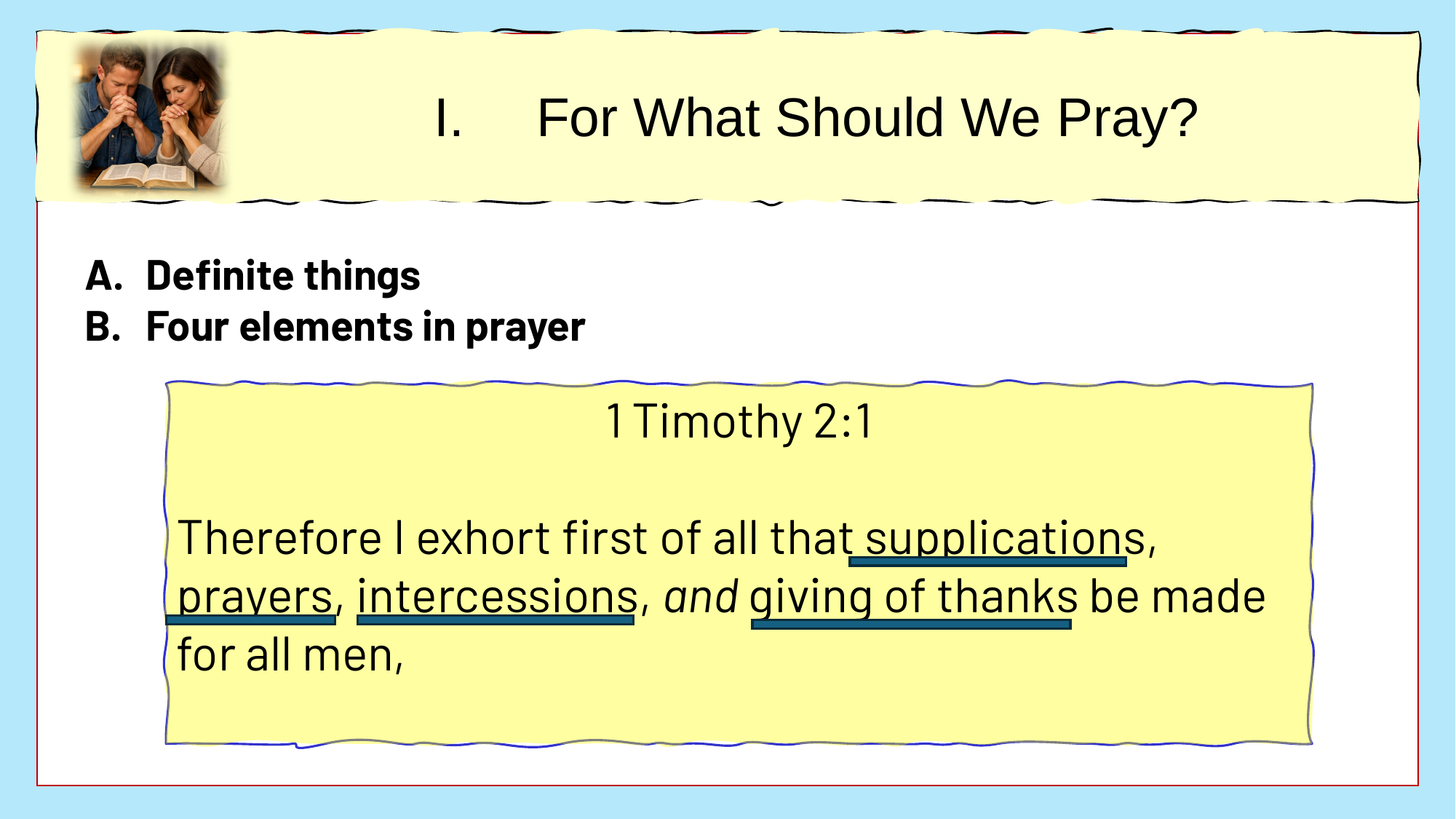

For What Should We Pray?
Definite things
Four elements in prayer
1 Timothy 2:1

Therefore I exhort first of all that supplications, prayers, intercessions, and giving of thanks be made for all men,